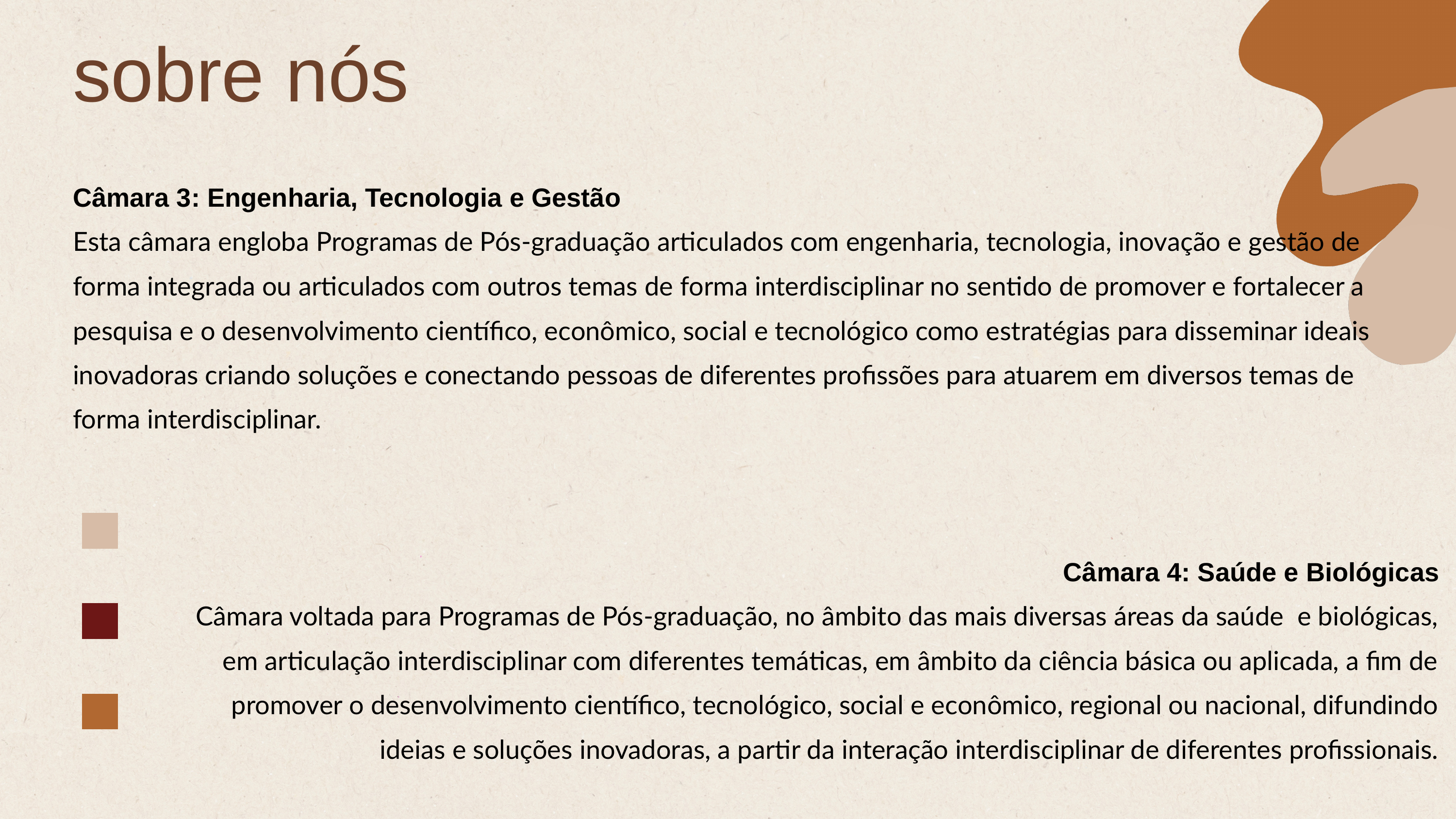

sobre nós

Câmara 3: Engenharia, Tecnologia e Gestão
Esta câmara engloba Programas de Pós-graduação articulados com engenharia, tecnologia, inovação e gestão de forma integrada ou articulados com outros temas de forma interdisciplinar no sentido de promover e fortalecer a pesquisa e o desenvolvimento científico, econômico, social e tecnológico como estratégias para disseminar ideais inovadoras criando soluções e conectando pessoas de diferentes profissões para atuarem em diversos temas de forma interdisciplinar.

Câmara 4: Saúde e Biológicas
Câmara voltada para Programas de Pós-graduação, no âmbito das mais diversas áreas da saúde  e biológicas, em articulação interdisciplinar com diferentes temáticas, em âmbito da ciência básica ou aplicada, a fim de promover o desenvolvimento científico, tecnológico, social e econômico, regional ou nacional, difundindo ideias e soluções inovadoras, a partir da interação interdisciplinar de diferentes profissionais.